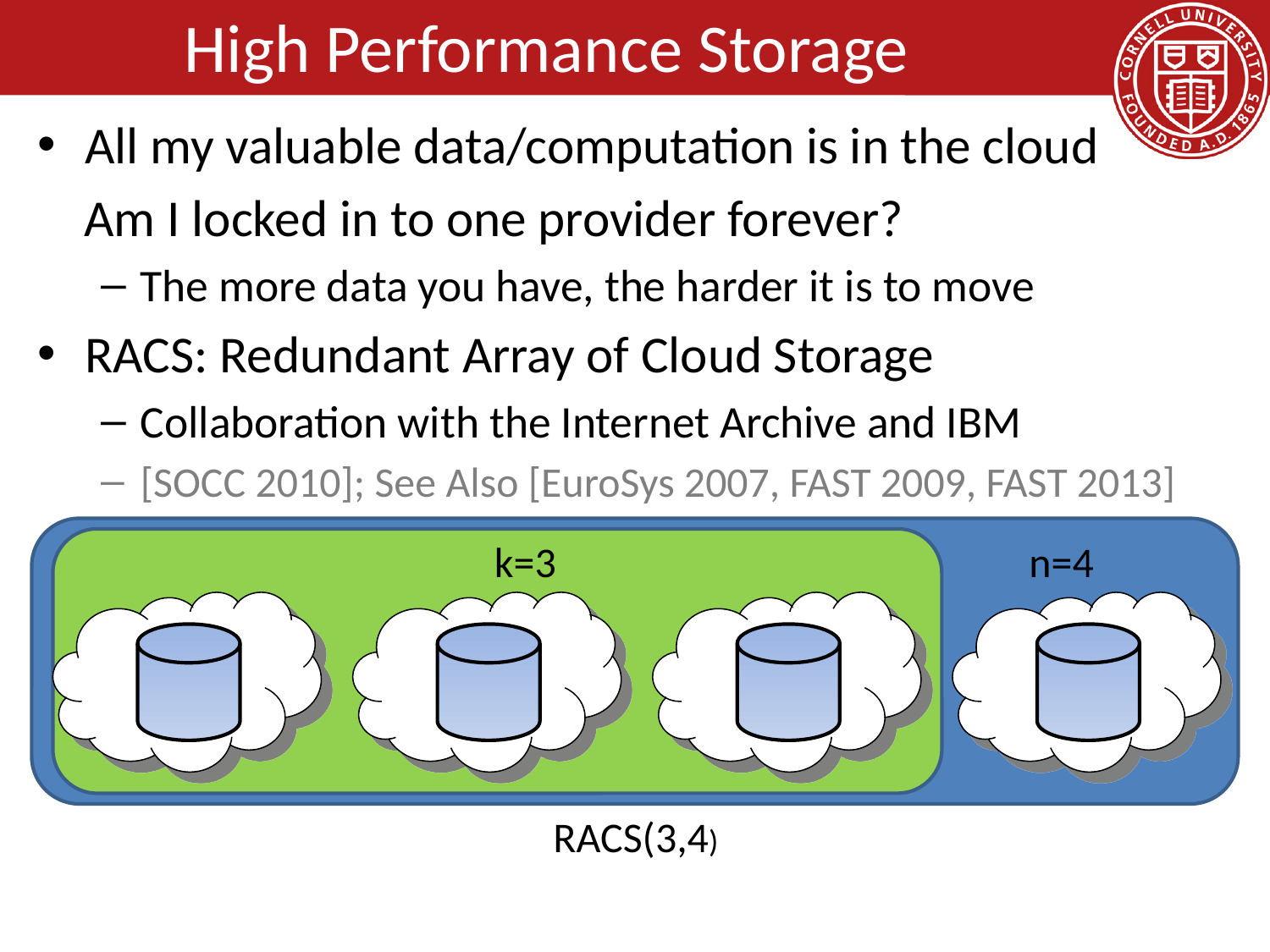

# High Performance Storage
All my valuable data/computation is in the cloud
    Am I locked in to one provider forever?
The more data you have, the harder it is to move
RACS: Redundant Array of Cloud Storage
Collaboration with the Internet Archive and IBM
[SOCC 2010]; See Also [EuroSys 2007, FAST 2009, FAST 2013]

k=3
n=4

RACS(3,4)